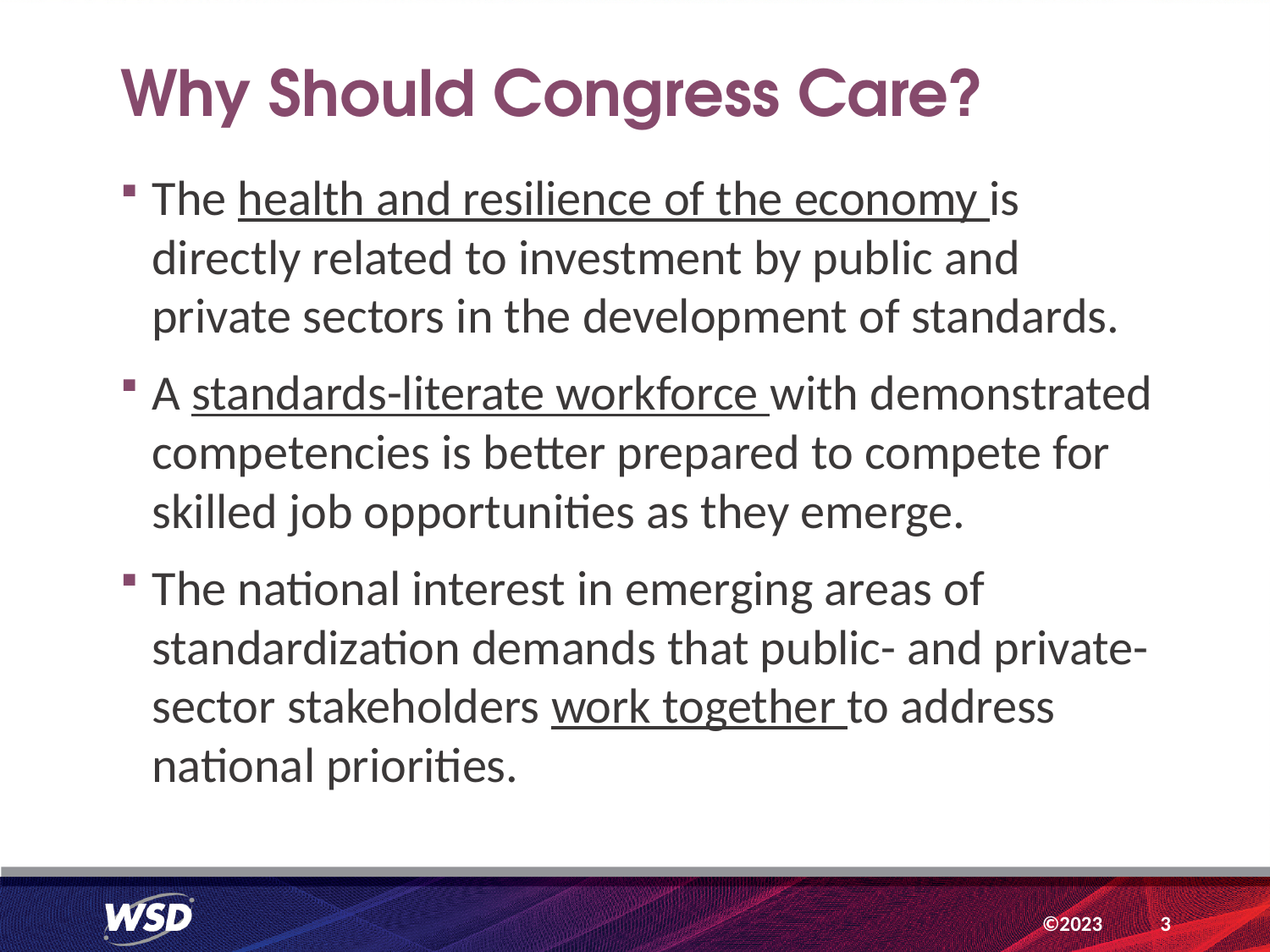

# Why Should Congress Care?
The health and resilience of the economy is directly related to investment by public and private sectors in the development of standards.
A standards-literate workforce with demonstrated competencies is better prepared to compete for skilled job opportunities as they emerge.
The national interest in emerging areas of standardization demands that public- and private-sector stakeholders work together to address national priorities.

3